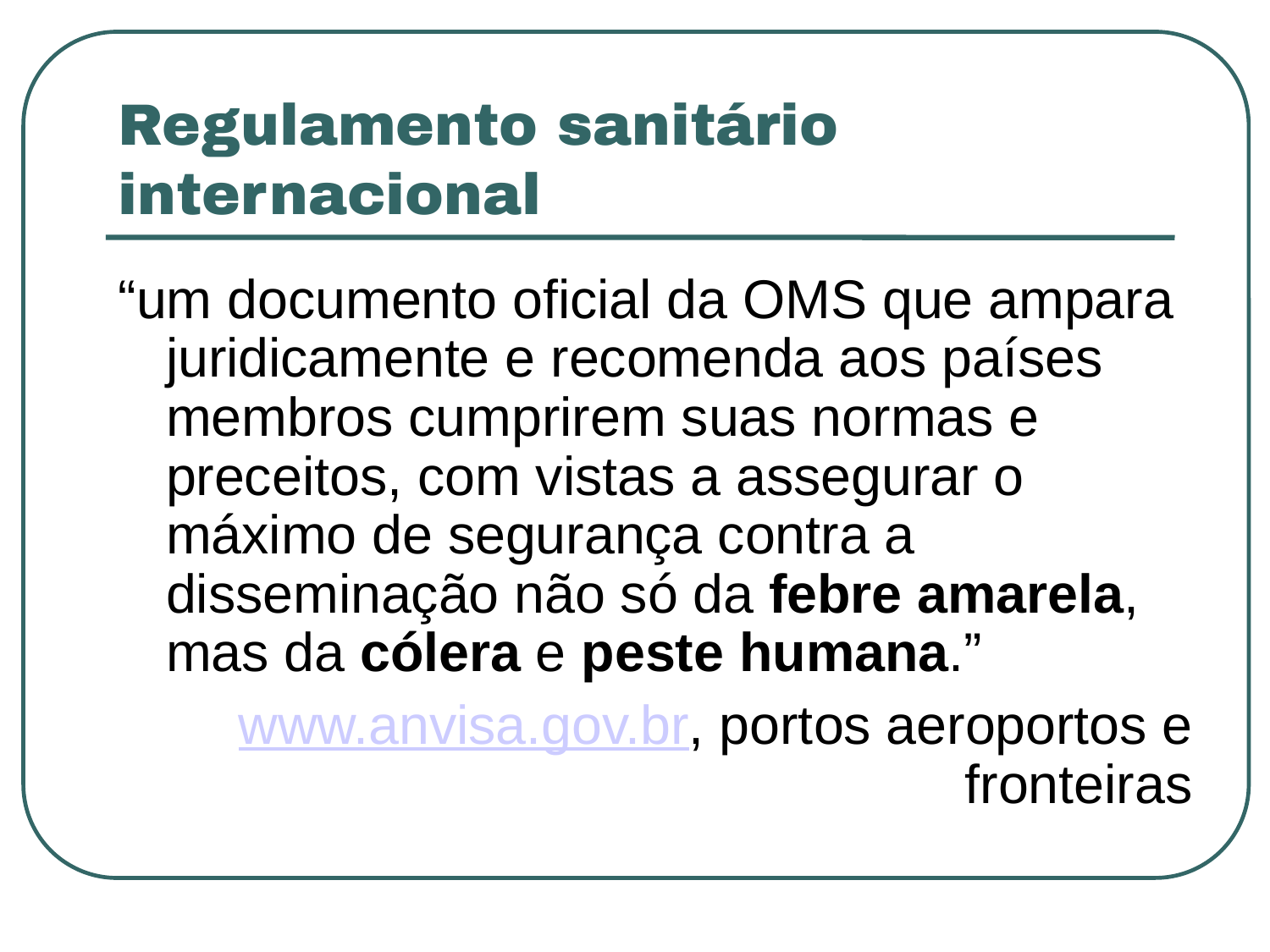

Regulamento sanitário internacional
“um documento oficial da OMS que ampara juridicamente e recomenda aos países membros cumprirem suas normas e preceitos, com vistas a assegurar o máximo de segurança contra a disseminação não só da febre amarela, mas da cólera e peste humana.”
 www.anvisa.gov.br, portos aeroportos e fronteiras